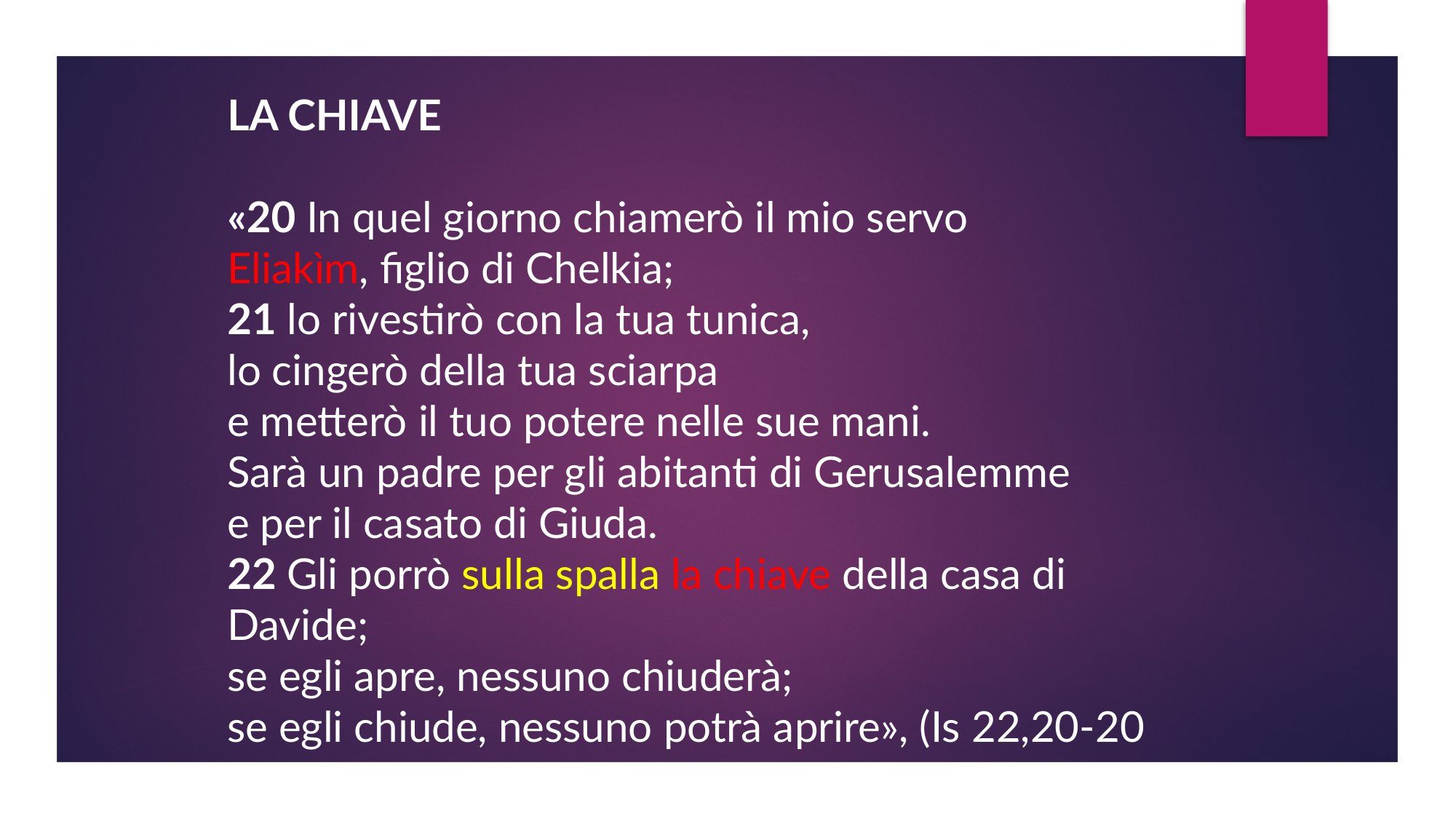

LA CHIAVE

«20 In quel giorno chiamerò il mio servo
Eliakìm, figlio di Chelkia;
21 lo rivestirò con la tua tunica,
lo cingerò della tua sciarpa
e metterò il tuo potere nelle sue mani.
Sarà un padre per gli abitanti di Gerusalemme
e per il casato di Giuda.
22 Gli porrò sulla spalla la chiave della casa di Davide;
se egli apre, nessuno chiuderà;
se egli chiude, nessuno potrà aprire», (Is 22,20-20